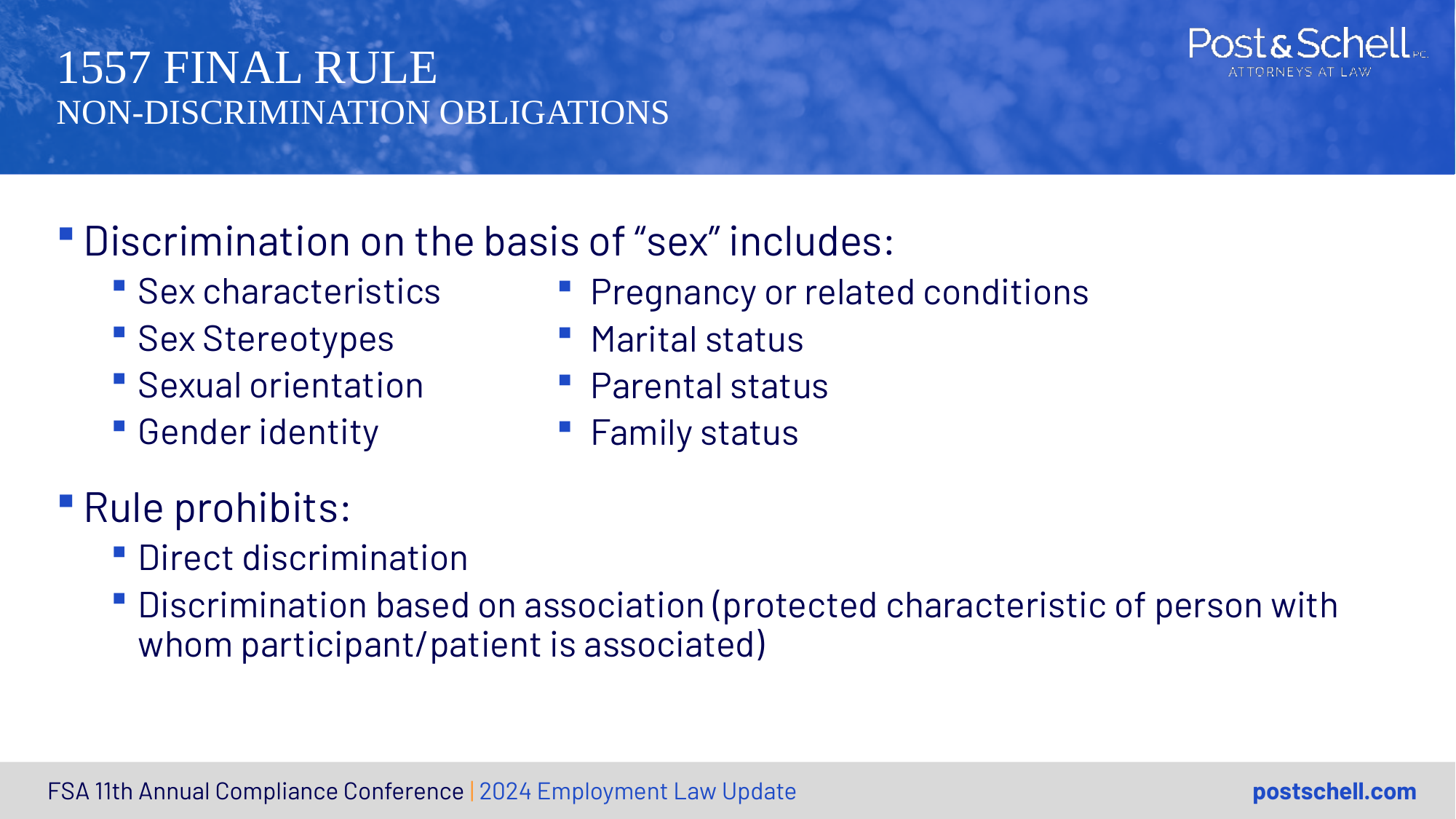

# 1557 Final Rule Non-discrimination Obligations
Discrimination on the basis of “sex” includes:
Sex characteristics
Sex Stereotypes
Sexual orientation
Gender identity
Rule prohibits:
Direct discrimination
Discrimination based on association (protected characteristic of person with whom participant/patient is associated)
Pregnancy or related conditions
Marital status
Parental status
Family status